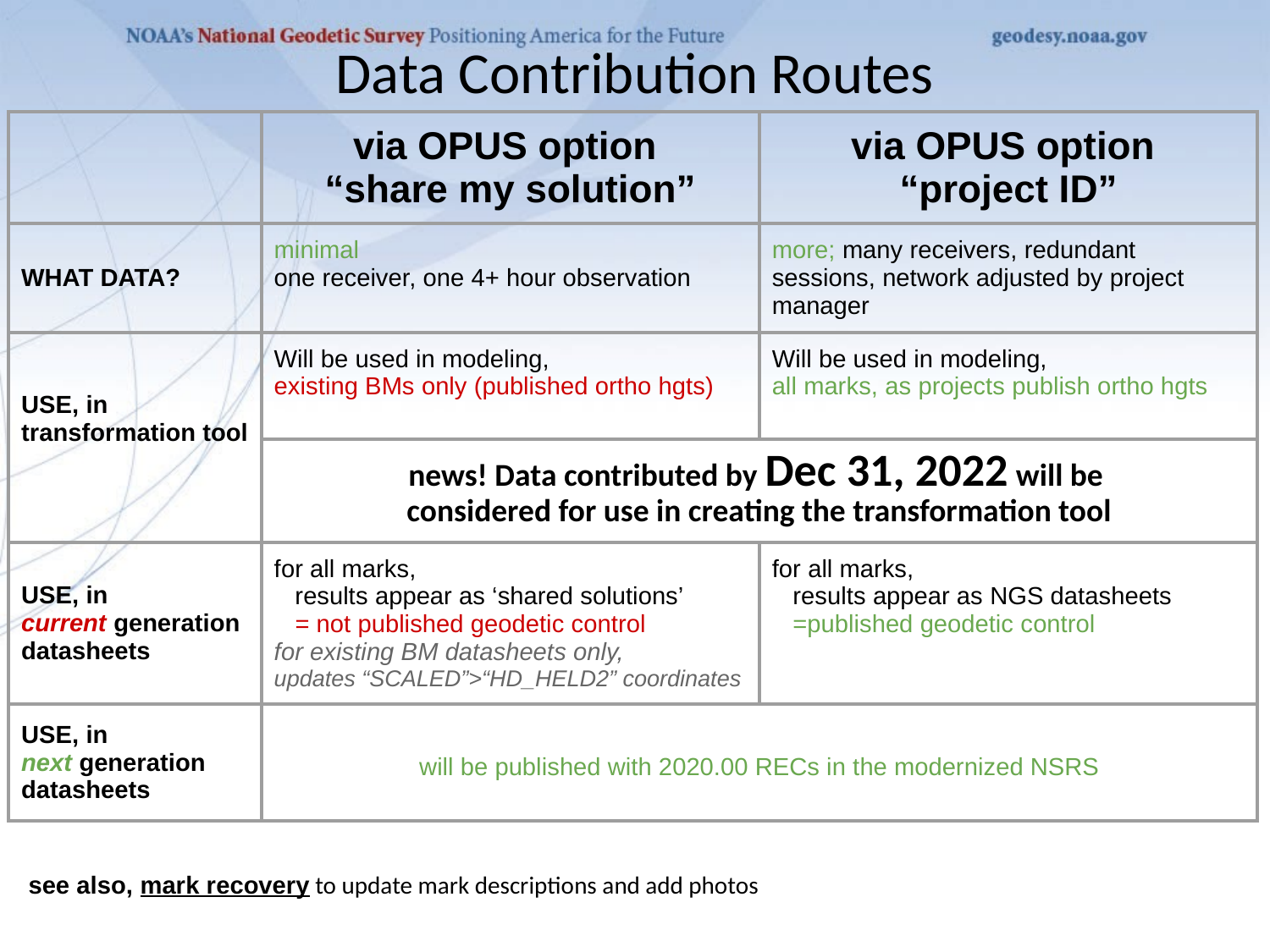

# Data Contribution Routes
|  | via OPUS option “share my solution” | via OPUS option “project ID” |
| --- | --- | --- |
| WHAT DATA? | minimal one receiver, one 4+ hour observation | more; many receivers, redundant sessions, network adjusted by project manager |
| USE, in transformation tool | Will be used in modeling, existing BMs only (published ortho hgts) | Will be used in modeling, all marks, as projects publish ortho hgts |
|  | news! Data contributed by Dec 31, 2022 will be considered for use in creating the transformation tool |  |
| USE, in current generation datasheets | for all marks, results appear as ‘shared solutions’ = not published geodetic control for existing BM datasheets only, updates “SCALED”>“HD\_HELD2” coordinates | for all marks, results appear as NGS datasheets =published geodetic control |
| USE, in next generation datasheets | will be published with 2020.00 RECs in the modernized NSRS |  |
 see also, mark recovery to update mark descriptions and add photos